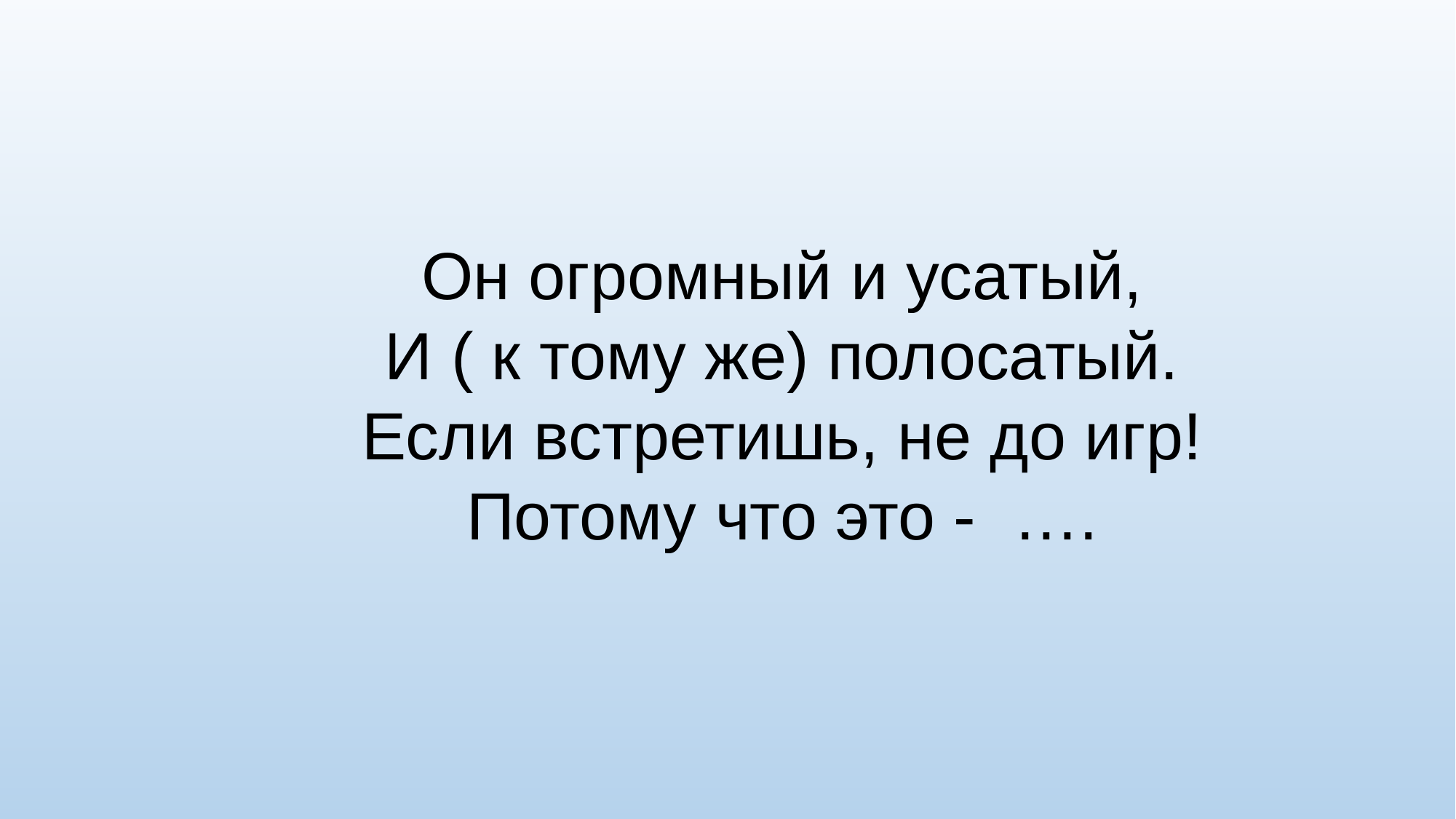

Он огромный и усатый,
И ( к тому же) полосатый.
Если встретишь, не до игр!
Потому что это -  ….